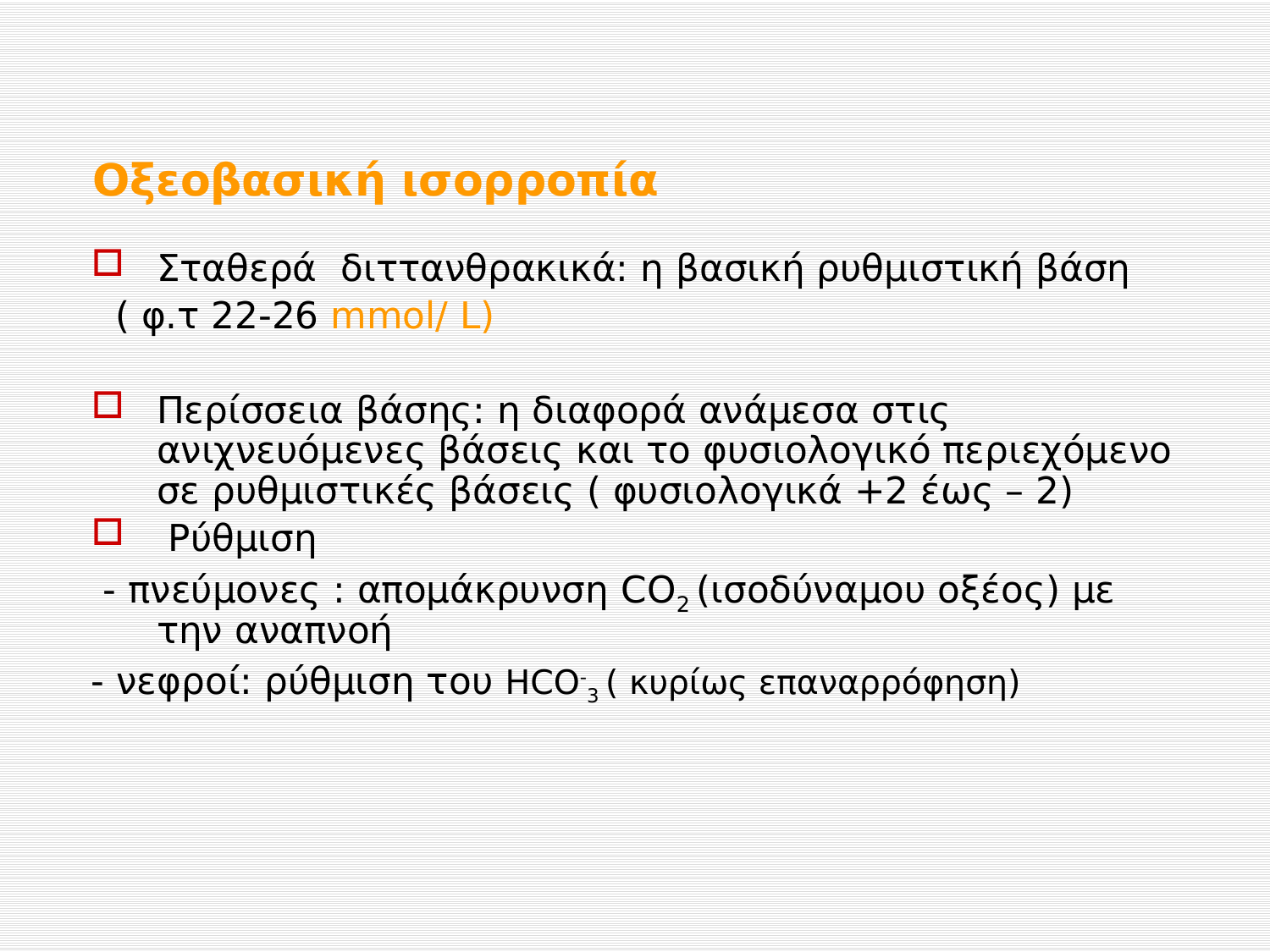

# Οξεοβασική ισορροπία
Σταθερά  διττανθρακικά: η βασική ρυθμιστική βάση
  ( φ.τ 22-26 mmol/ L)

Περίσσεια βάσης: η διαφορά ανάμεσα στις ανιχνευόμενες βάσεις και το φυσιολογικό περιεχόμενο σε ρυθμιστικές βάσεις ( φυσιολογικά +2 έως – 2)
 Ρύθμιση
 - πνεύμονες : απομάκρυνση CO2 (ισοδύναμου οξέος) με την αναπνοή
- νεφροί: ρύθμιση του HCO-3 ( κυρίως επαναρρόφηση)